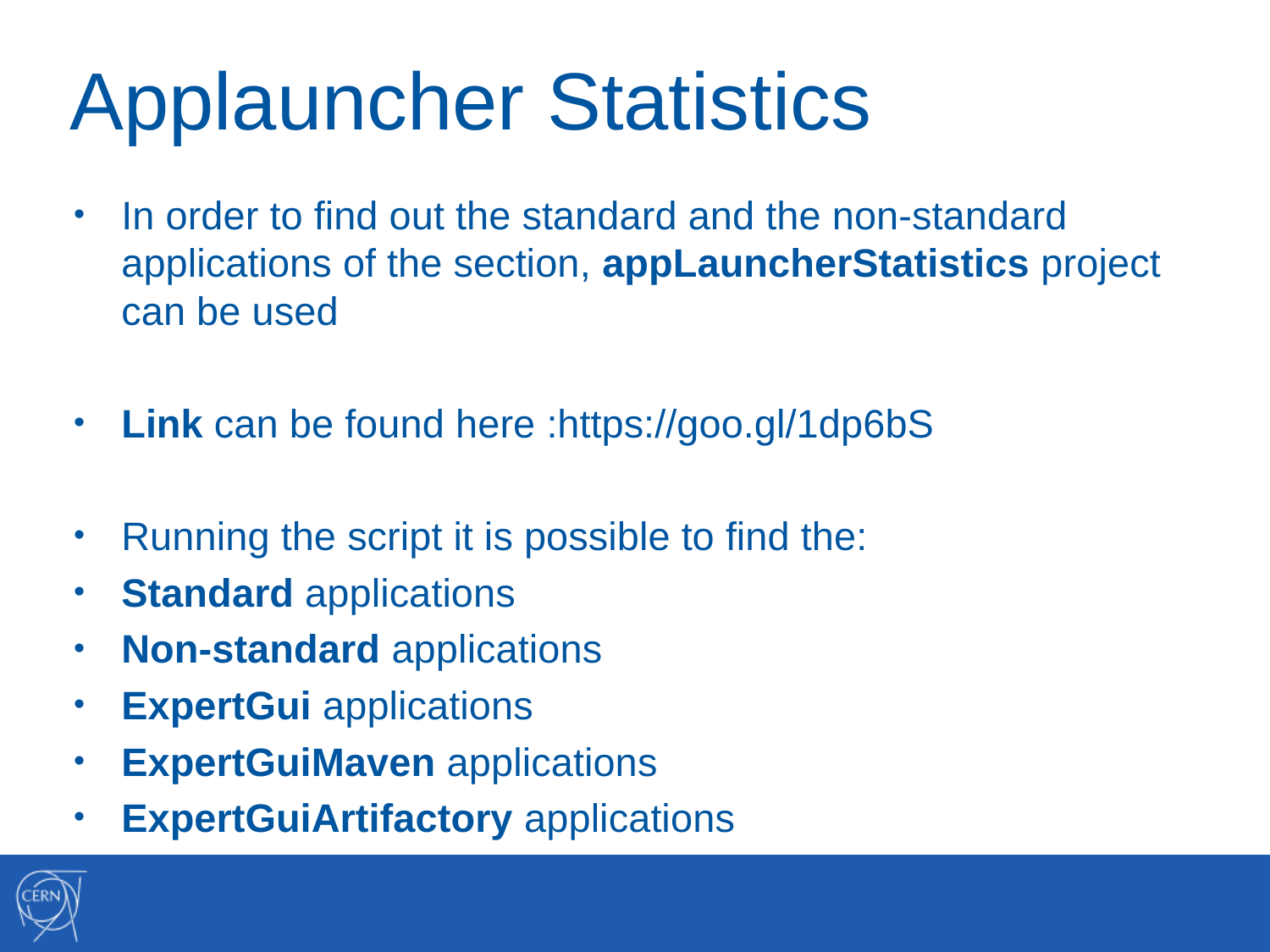

# Applauncher Statistics
In order to find out the standard and the non-standard applications of the section, appLauncherStatistics project can be used

Link can be found here :https://goo.gl/1dp6bS

Running the script it is possible to find the:
Standard applications
Non-standard applications
ExpertGui applications
ExpertGuiMaven applications
ExpertGuiArtifactory applications
8